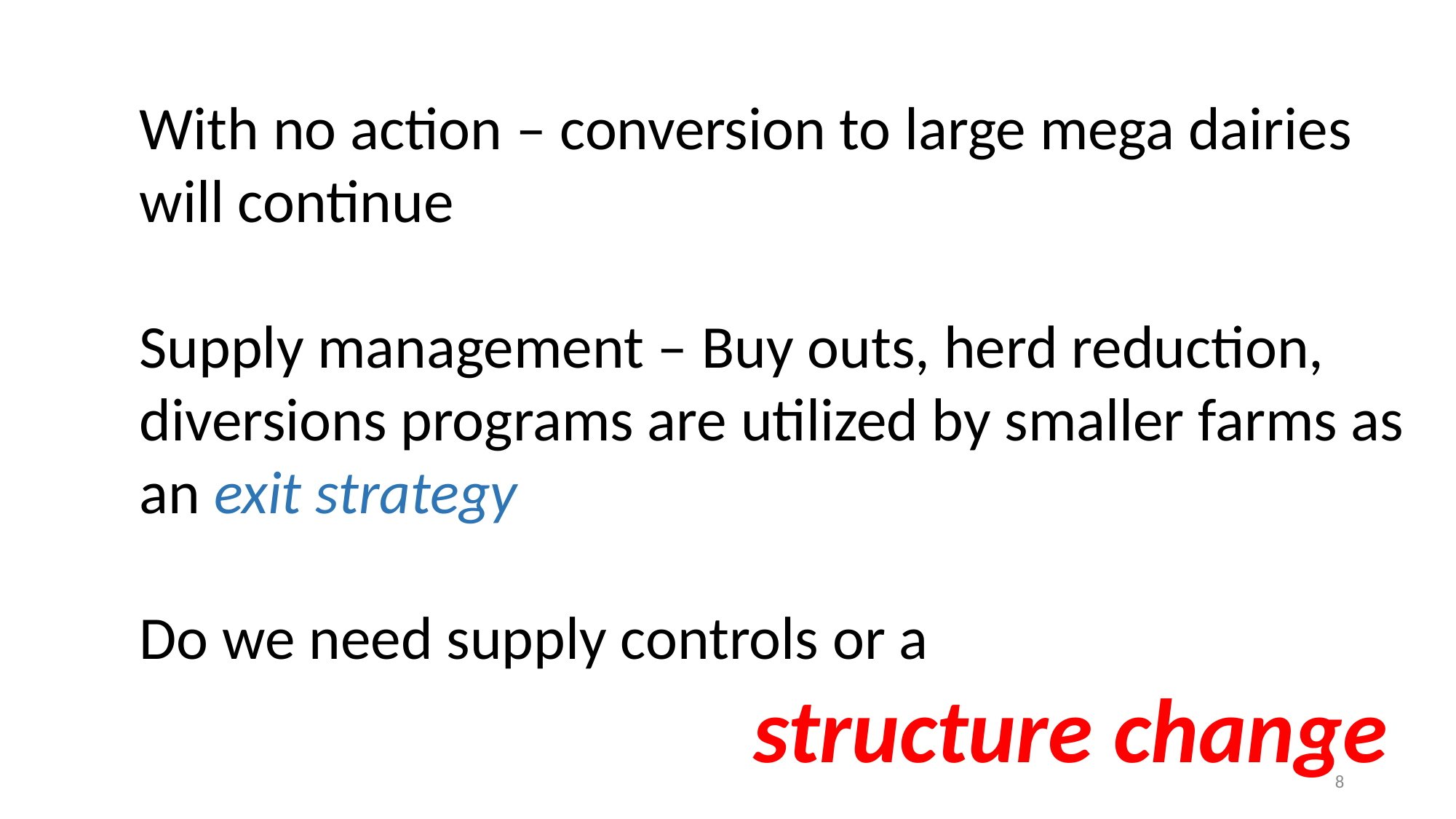

With no action – conversion to large mega dairies
will continue

Supply management – Buy outs, herd reduction,
diversions programs are utilized by smaller farms as
an exit strategy

Do we need supply controls or a
                                             structure change
8